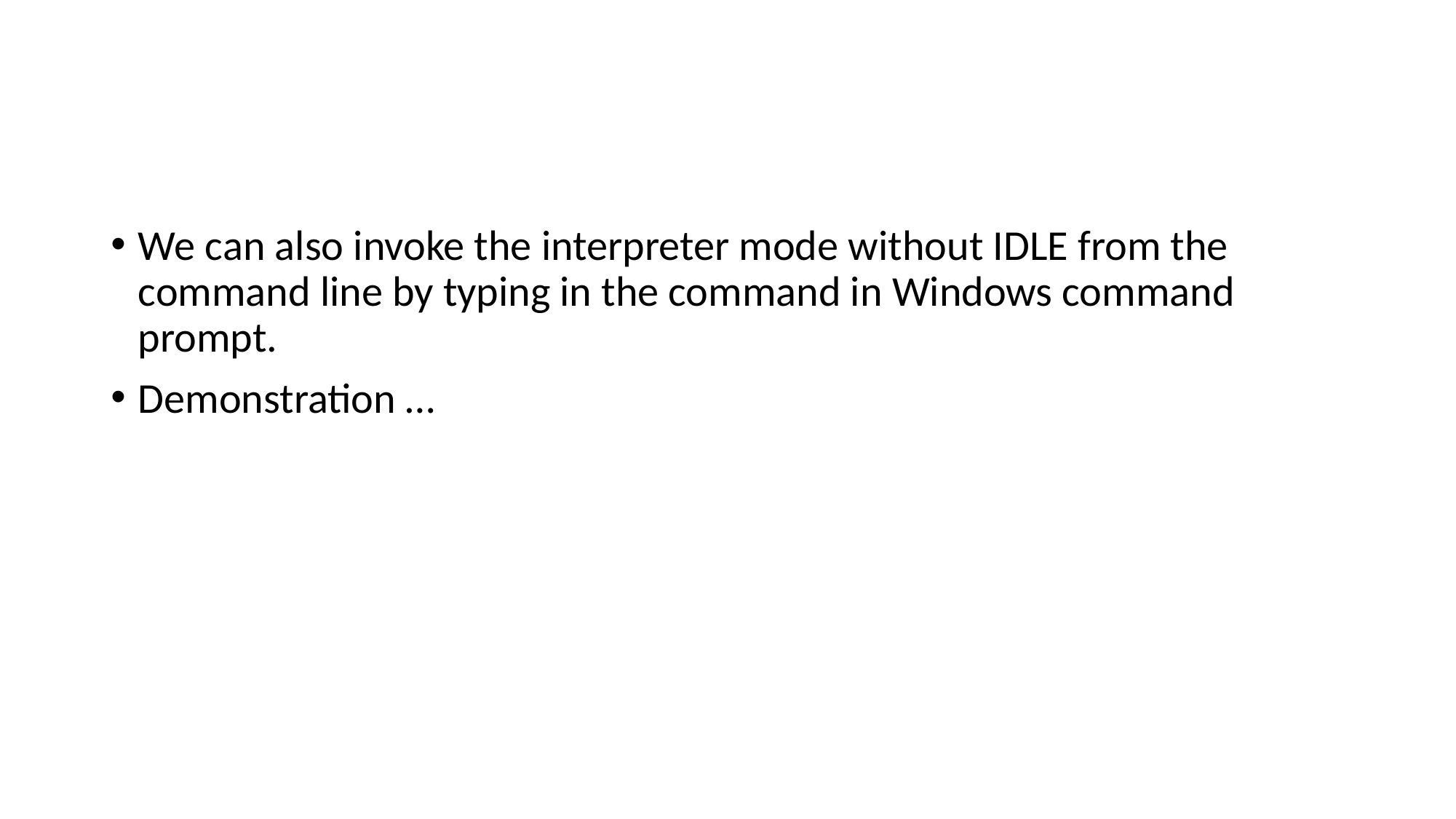

#
We can also invoke the interpreter mode without IDLE from the command line by typing in the command in Windows command prompt.
Demonstration …